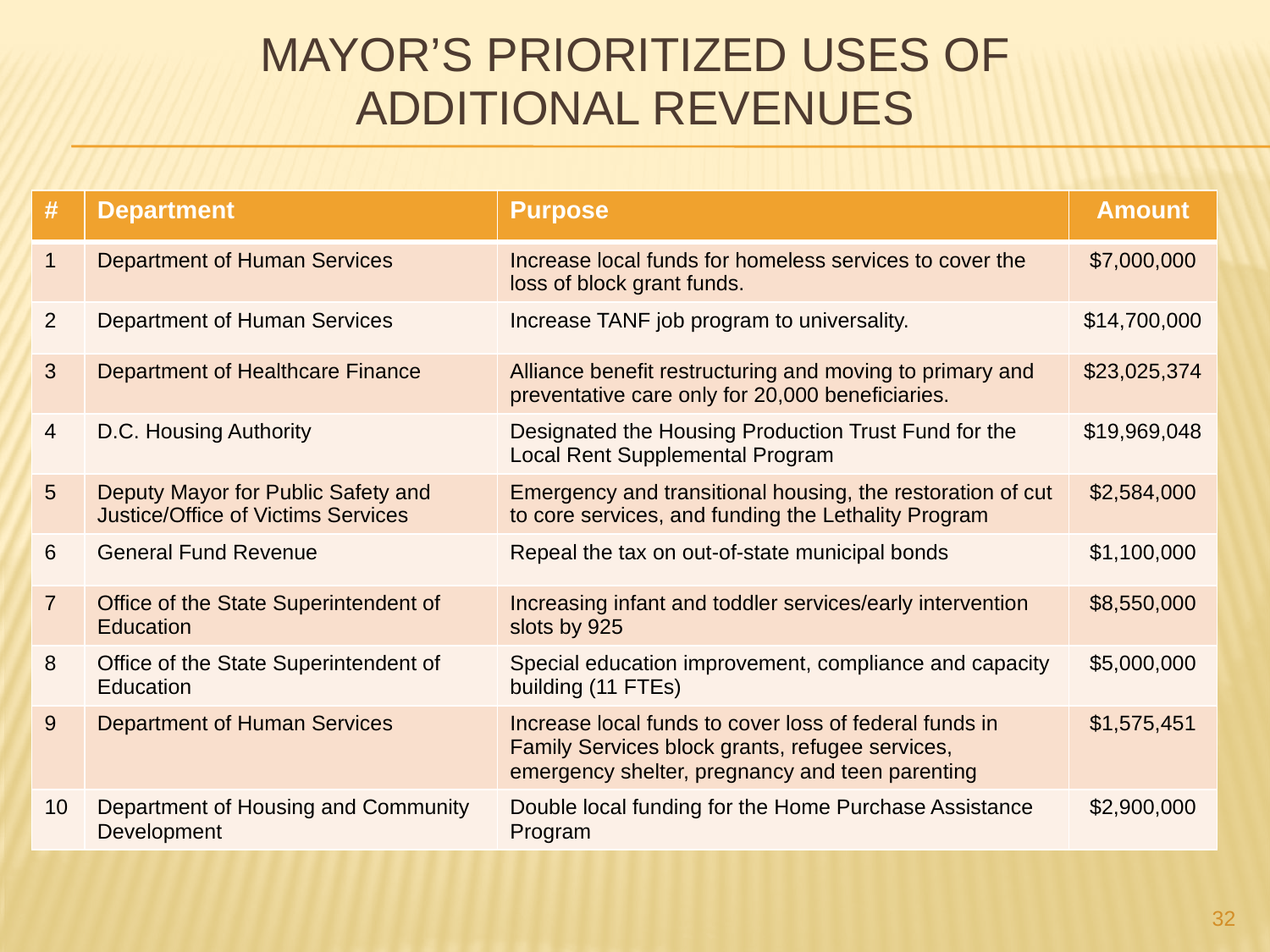

# Mayor’s Prioritized Uses of Additional Revenues
| # | Department | Purpose | Amount |
| --- | --- | --- | --- |
| 1 | Department of Human Services | Increase local funds for homeless services to cover the loss of block grant funds. | $7,000,000 |
| 2 | Department of Human Services | Increase TANF job program to universality. | $14,700,000 |
| 3 | Department of Healthcare Finance | Alliance benefit restructuring and moving to primary and preventative care only for 20,000 beneficiaries. | $23,025,374 |
| 4 | D.C. Housing Authority | Designated the Housing Production Trust Fund for the Local Rent Supplemental Program | $19,969,048 |
| 5 | Deputy Mayor for Public Safety and Justice/Office of Victims Services | Emergency and transitional housing, the restoration of cut to core services, and funding the Lethality Program | $2,584,000 |
| 6 | General Fund Revenue | Repeal the tax on out-of-state municipal bonds | $1,100,000 |
| 7 | Office of the State Superintendent of Education | Increasing infant and toddler services/early intervention slots by 925 | $8,550,000 |
| 8 | Office of the State Superintendent of Education | Special education improvement, compliance and capacity building (11 FTEs) | $5,000,000 |
| 9 | Department of Human Services | Increase local funds to cover loss of federal funds in Family Services block grants, refugee services, emergency shelter, pregnancy and teen parenting | $1,575,451 |
| 10 | Department of Housing and Community Development | Double local funding for the Home Purchase Assistance Program | $2,900,000 |
32